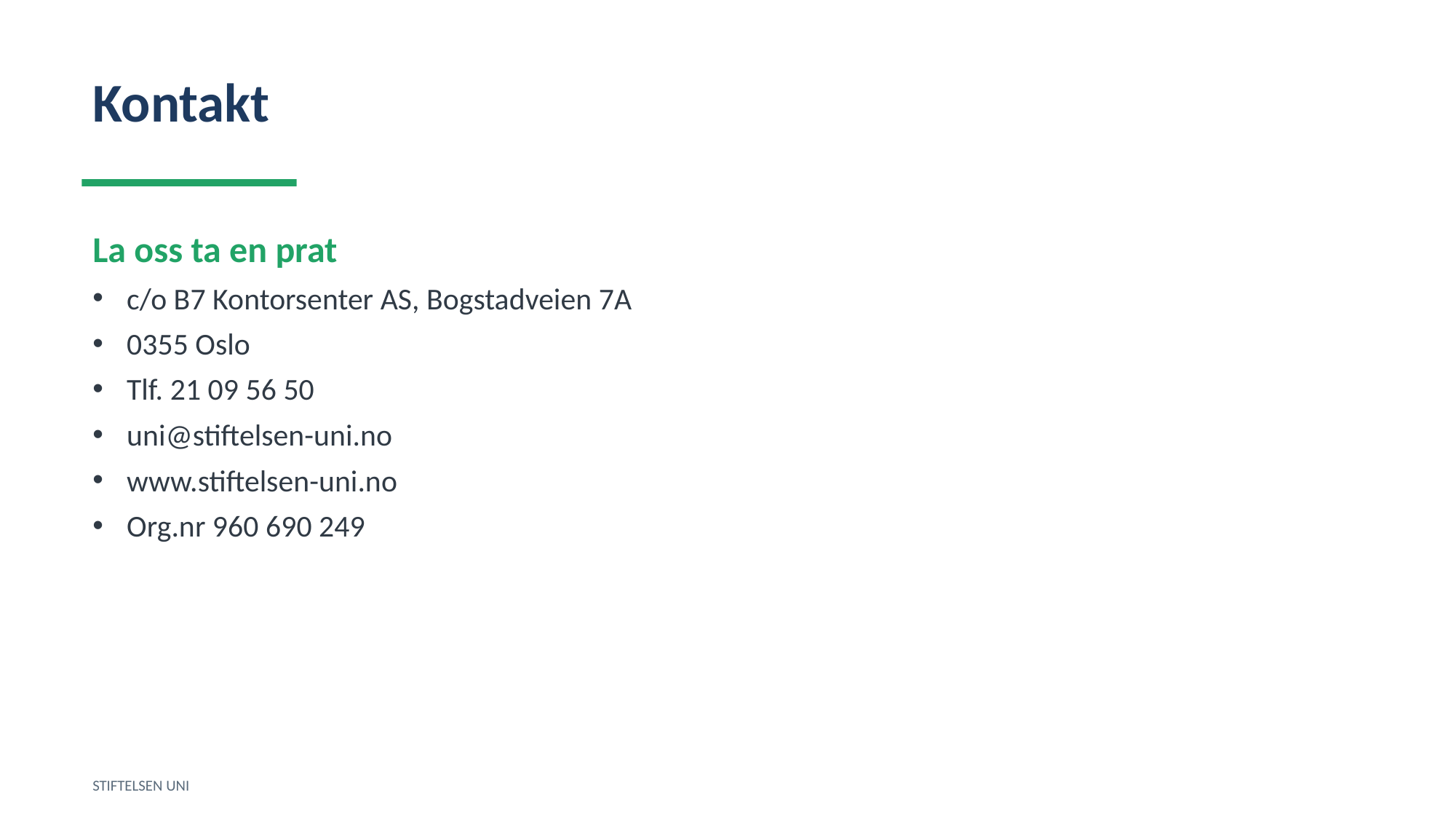

Kontakt

La oss ta en prat
c/o B7 Kontorsenter AS, Bogstadveien 7A
0355 Oslo
Tlf. 21 09 56 50
uni@stiftelsen-uni.no
www.stiftelsen-uni.no
Org.nr 960 690 249
STIFTELSEN UNI